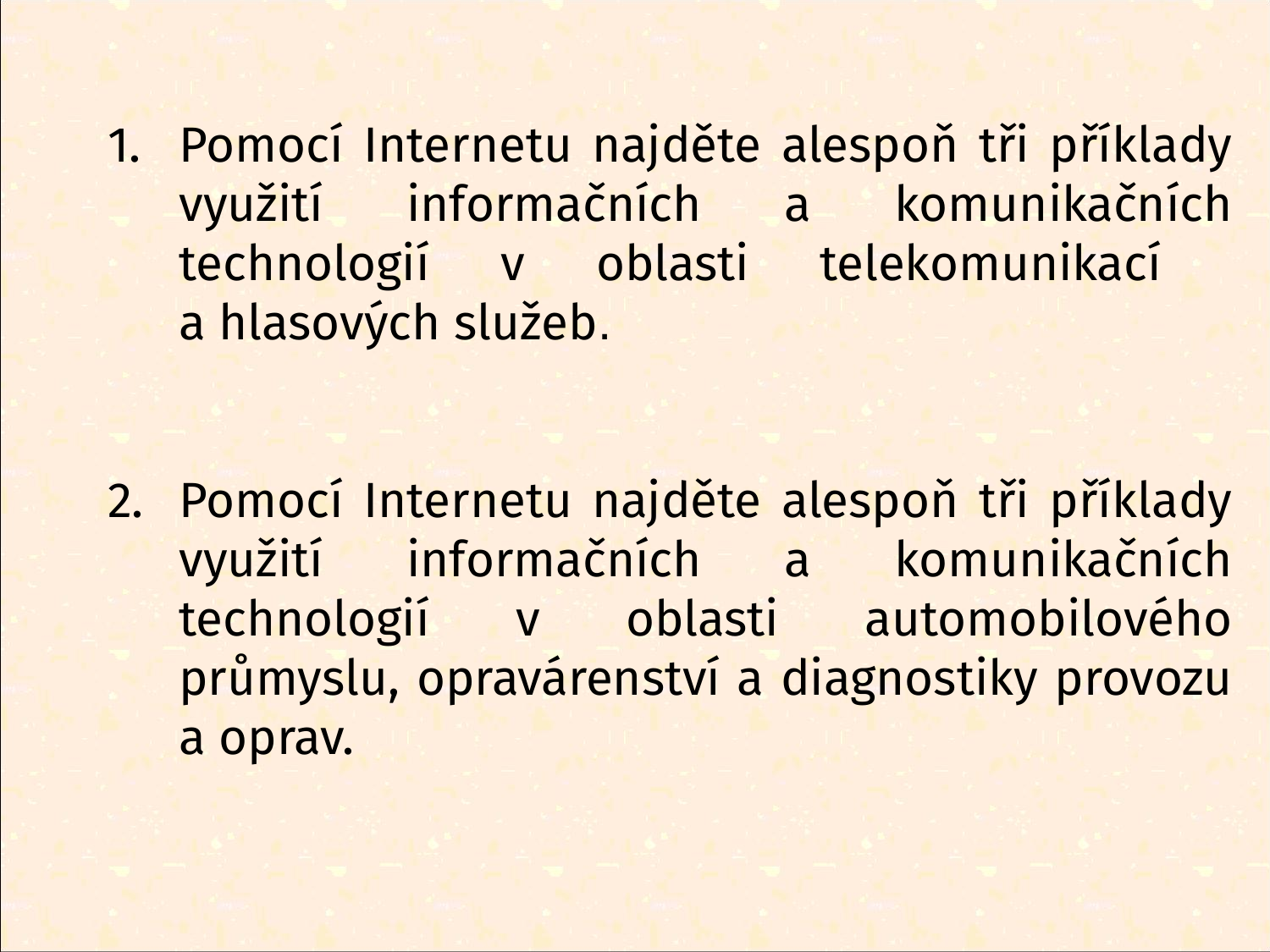

Pomocí Internetu najděte alespoň tři příklady využití informačních a komunikačních technologií v oblasti telekomunikací
a hlasových služeb.

Pomocí Internetu najděte alespoň tři příklady využití informačních a komunikačních technologií v oblasti automobilového průmyslu, opravárenství a diagnostiky provozu a oprav.